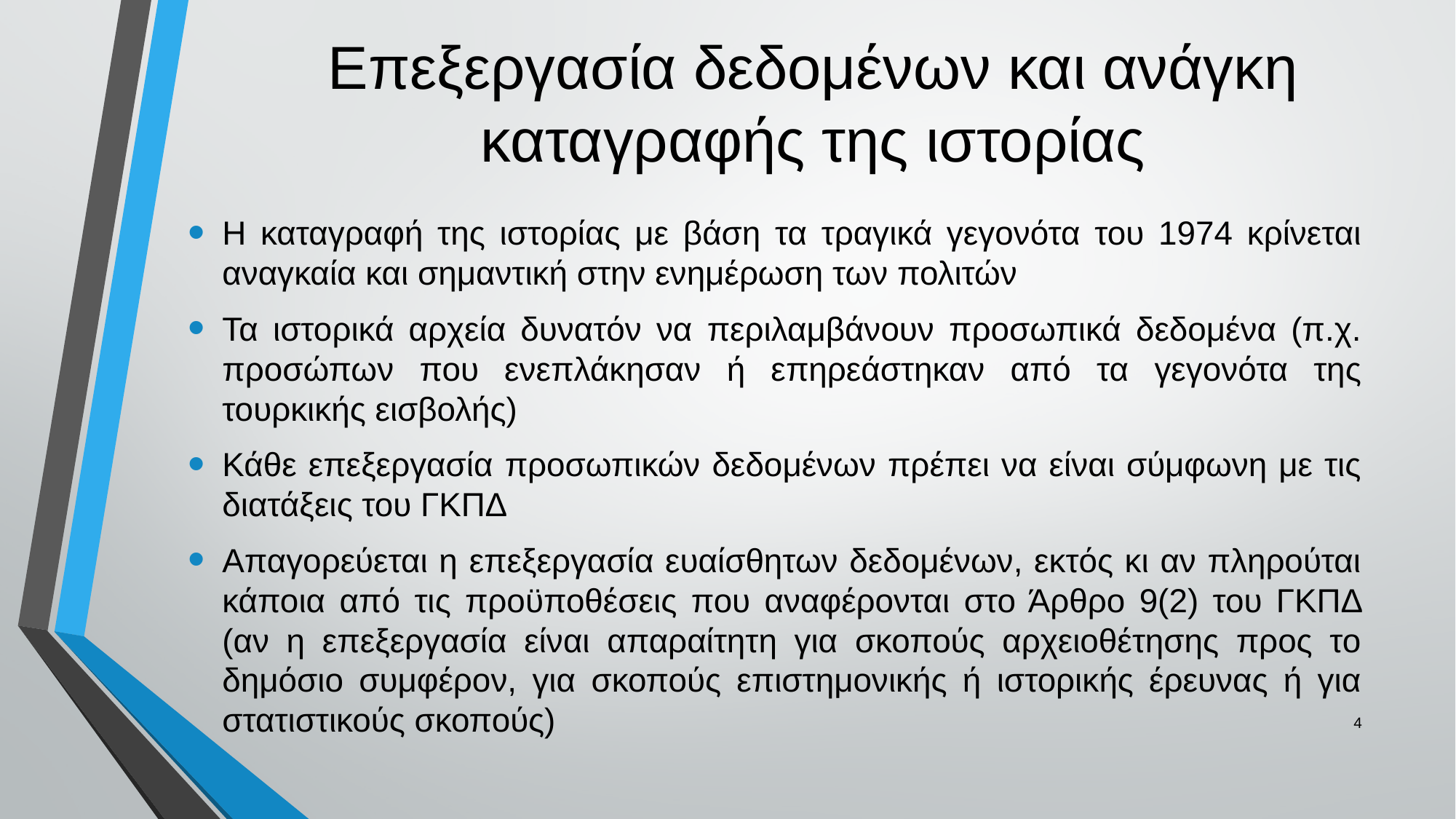

# Επεξεργασία δεδομένων και ανάγκη καταγραφής της ιστορίας
Η καταγραφή της ιστορίας με βάση τα τραγικά γεγονότα του 1974 κρίνεται αναγκαία και σημαντική στην ενημέρωση των πολιτών
Τα ιστορικά αρχεία δυνατόν να περιλαμβάνουν προσωπικά δεδομένα (π.χ. προσώπων που ενεπλάκησαν ή επηρεάστηκαν από τα γεγονότα της τουρκικής εισβολής)
Κάθε επεξεργασία προσωπικών δεδομένων πρέπει να είναι σύμφωνη με τις διατάξεις του ΓΚΠΔ
Απαγορεύεται η επεξεργασία ευαίσθητων δεδομένων, εκτός κι αν πληρούται κάποια από τις προϋποθέσεις που αναφέρονται στο Άρθρο 9(2) του ΓΚΠΔ (αν η επεξεργασία είναι απαραίτητη για σκοπούς αρχειοθέτησης προς το δημόσιο συμφέρον, για σκοπούς επιστημονικής ή ιστορικής έρευνας ή για στατιστικούς σκοπούς)
4